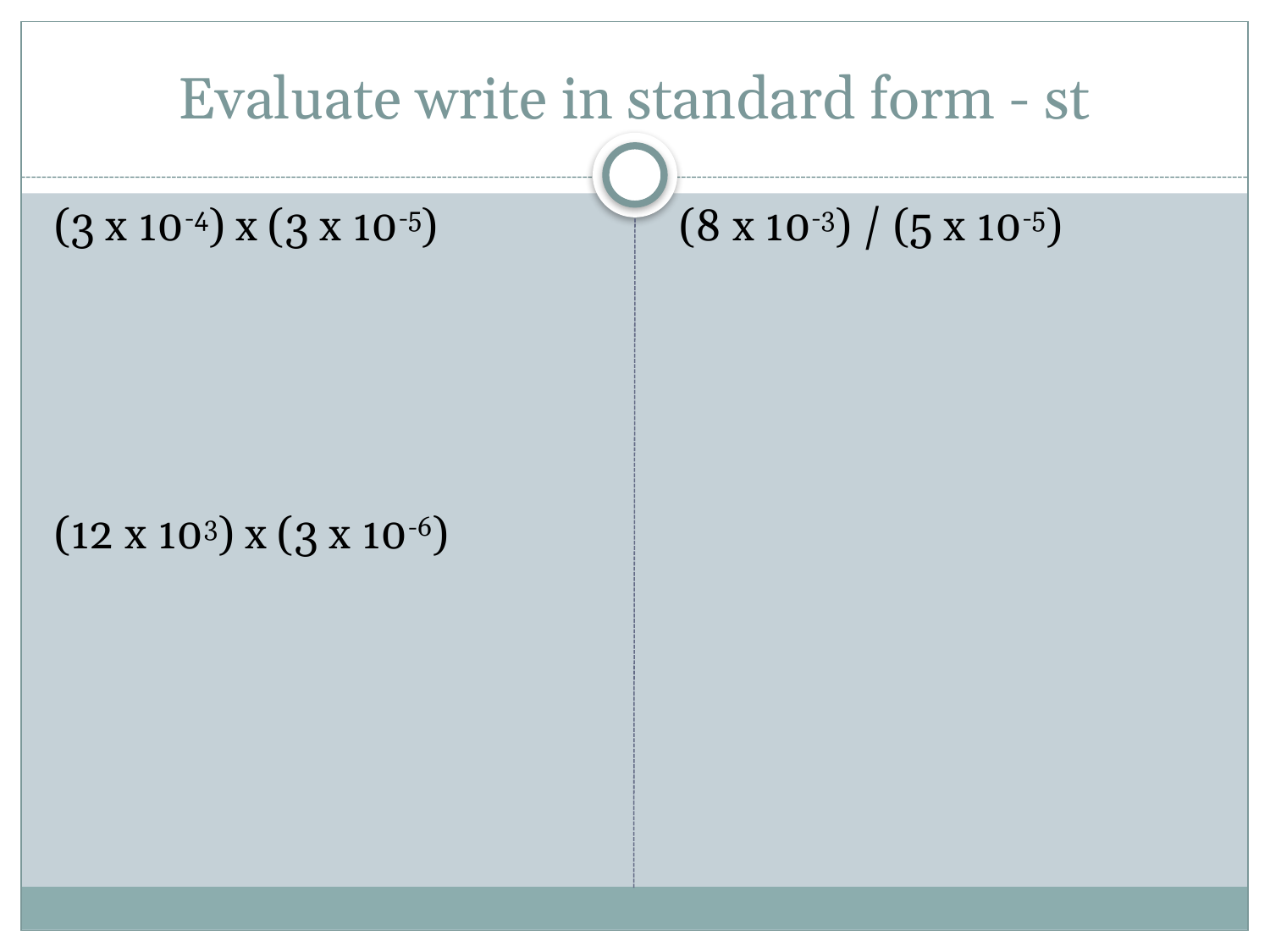

# Evaluate write in standard form - st
(3 x 10-4) x (3 x 10-5)

(12 x 103) x (3 x 10-6)
(8 x 10-3) / (5 x 10-5)